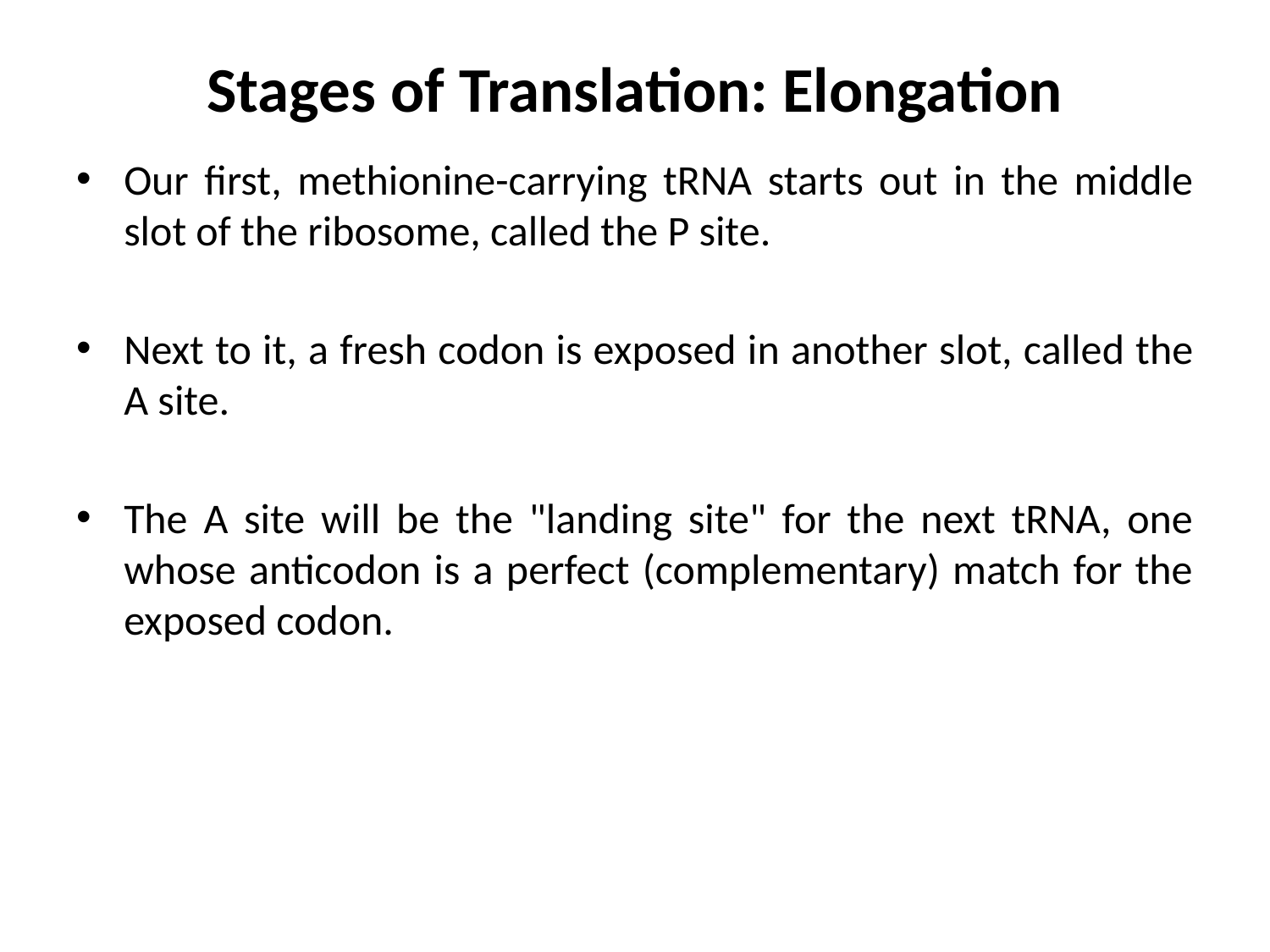

# Stages of Translation: Elongation
Our first, methionine-carrying tRNA starts out in the middle slot of the ribosome, called the P site.

Next to it, a fresh codon is exposed in another slot, called the A site.

The A site will be the "landing site" for the next tRNA, one whose anticodon is a perfect (complementary) match for the exposed codon.